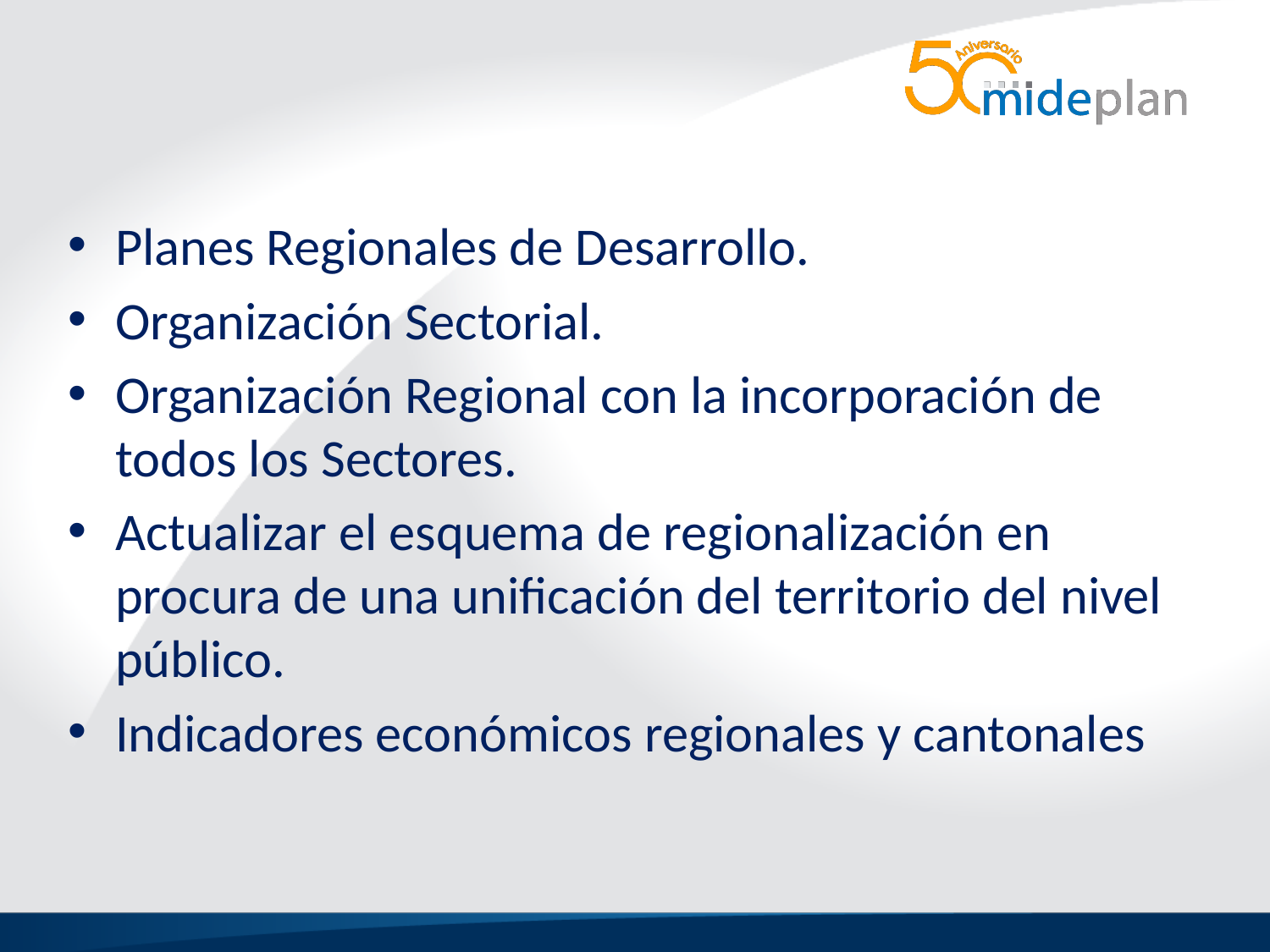

Planes Regionales de Desarrollo.
Organización Sectorial.
Organización Regional con la incorporación de todos los Sectores.
Actualizar el esquema de regionalización en procura de una unificación del territorio del nivel público.
Indicadores económicos regionales y cantonales